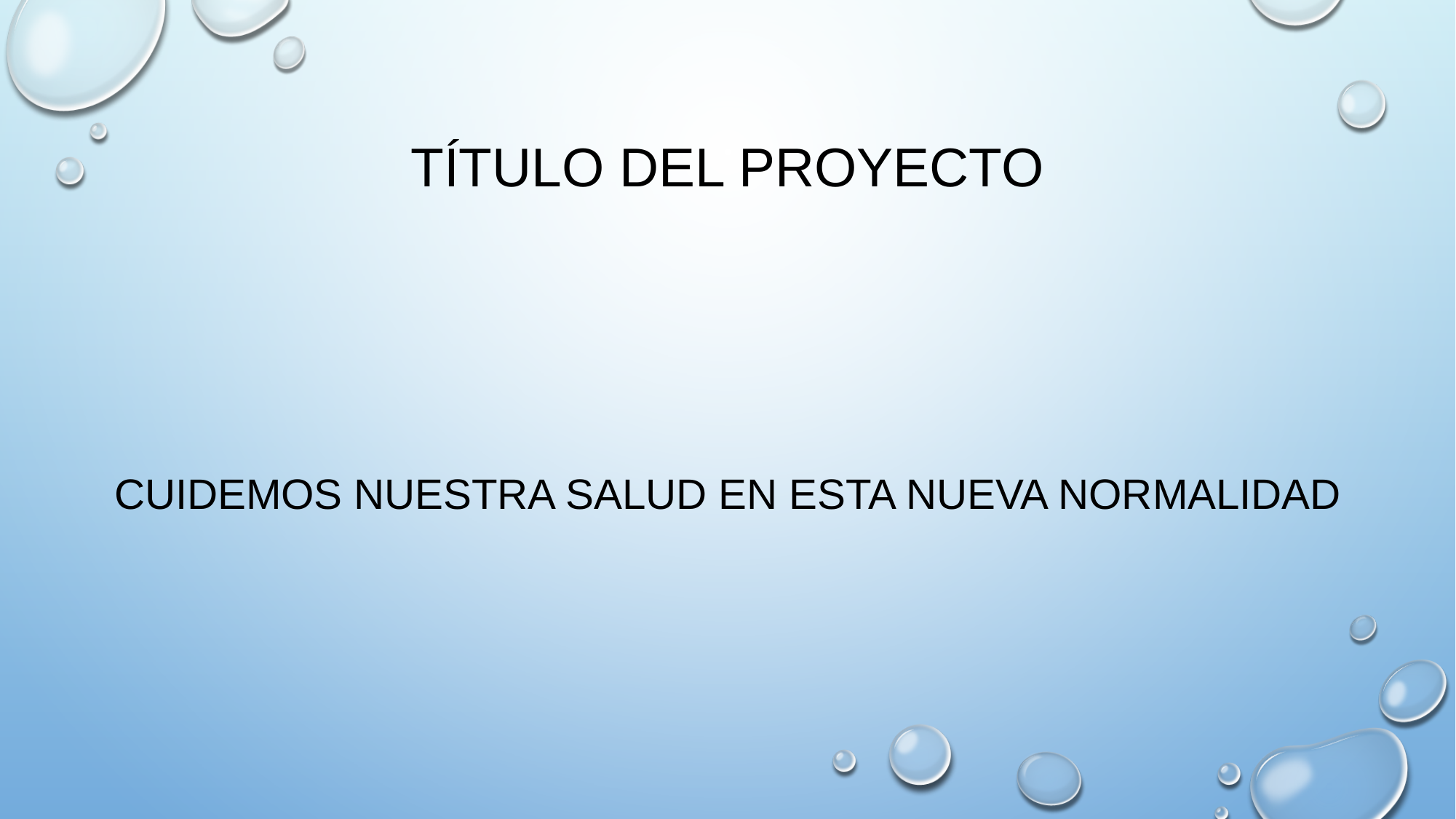

TÍTULO DEL PROYECTO
CUIDEMOS NUESTRA SALUD EN ESTA NUEVA NORMALIDAD